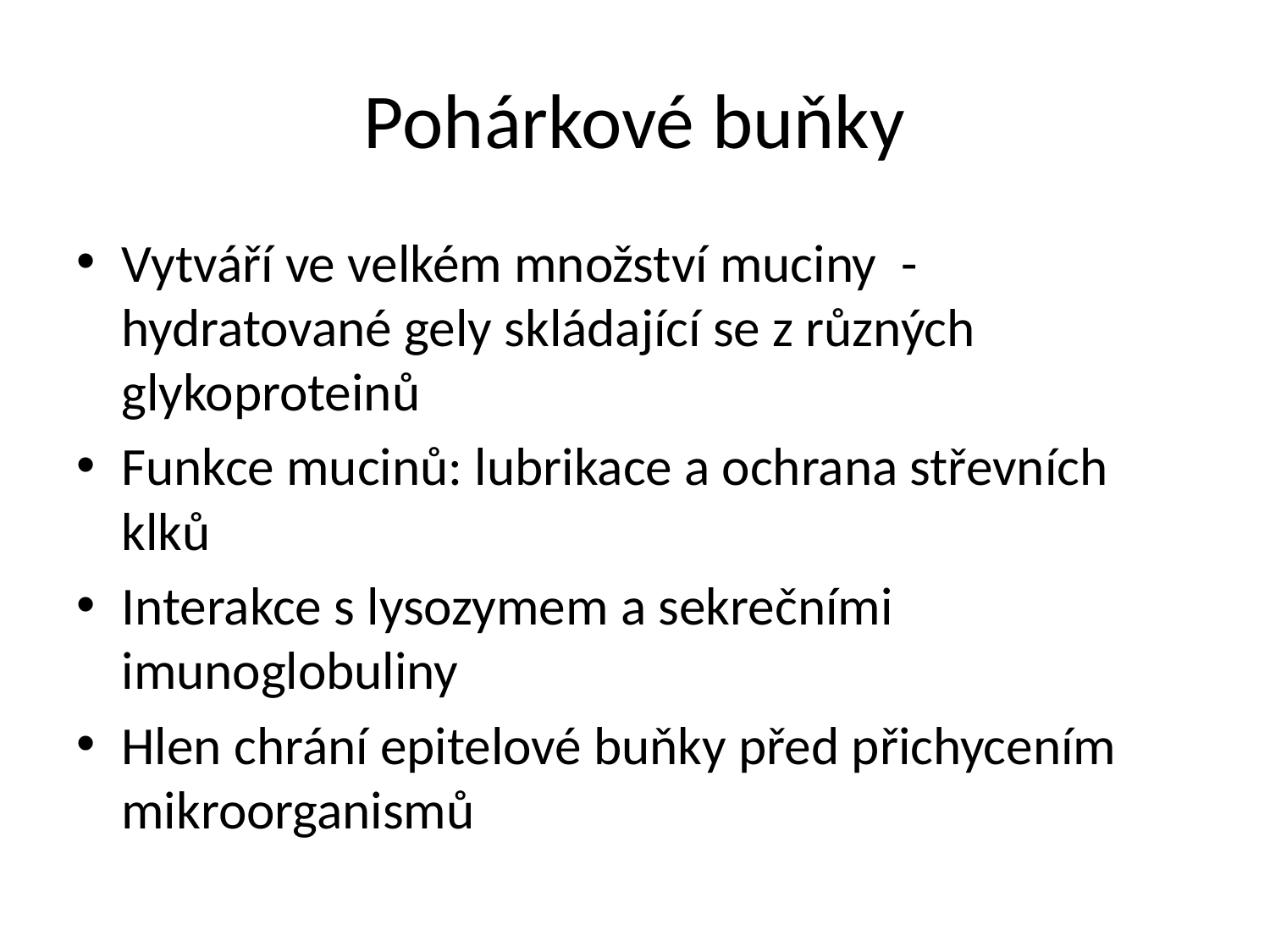

# Pohárkové buňky
Vytváří ve velkém množství muciny  - hydratované gely skládající se z různých glykoproteinů
Funkce mucinů: lubrikace a ochrana střevních klků
Interakce s lysozymem a sekrečními imunoglobuliny
Hlen chrání epitelové buňky před přichycením mikroorganismů